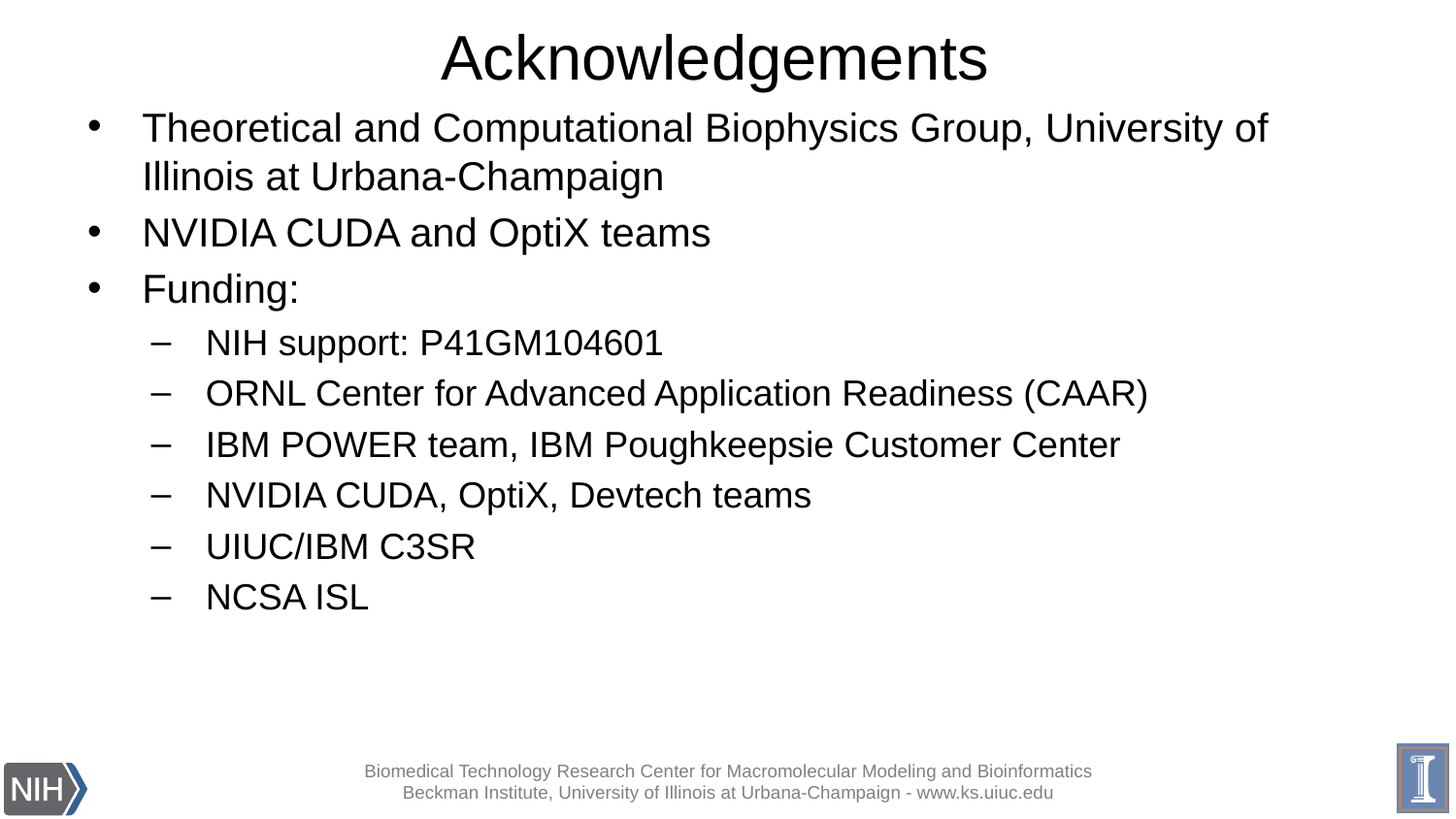

Acknowledgements
Theoretical and Computational Biophysics Group, University of Illinois at Urbana-Champaign
NVIDIA CUDA and OptiX teams
Funding:
NIH support: P41GM104601
ORNL Center for Advanced Application Readiness (CAAR)
IBM POWER team, IBM Poughkeepsie Customer Center
NVIDIA CUDA, OptiX, Devtech teams
UIUC/IBM C3SR
NCSA ISL